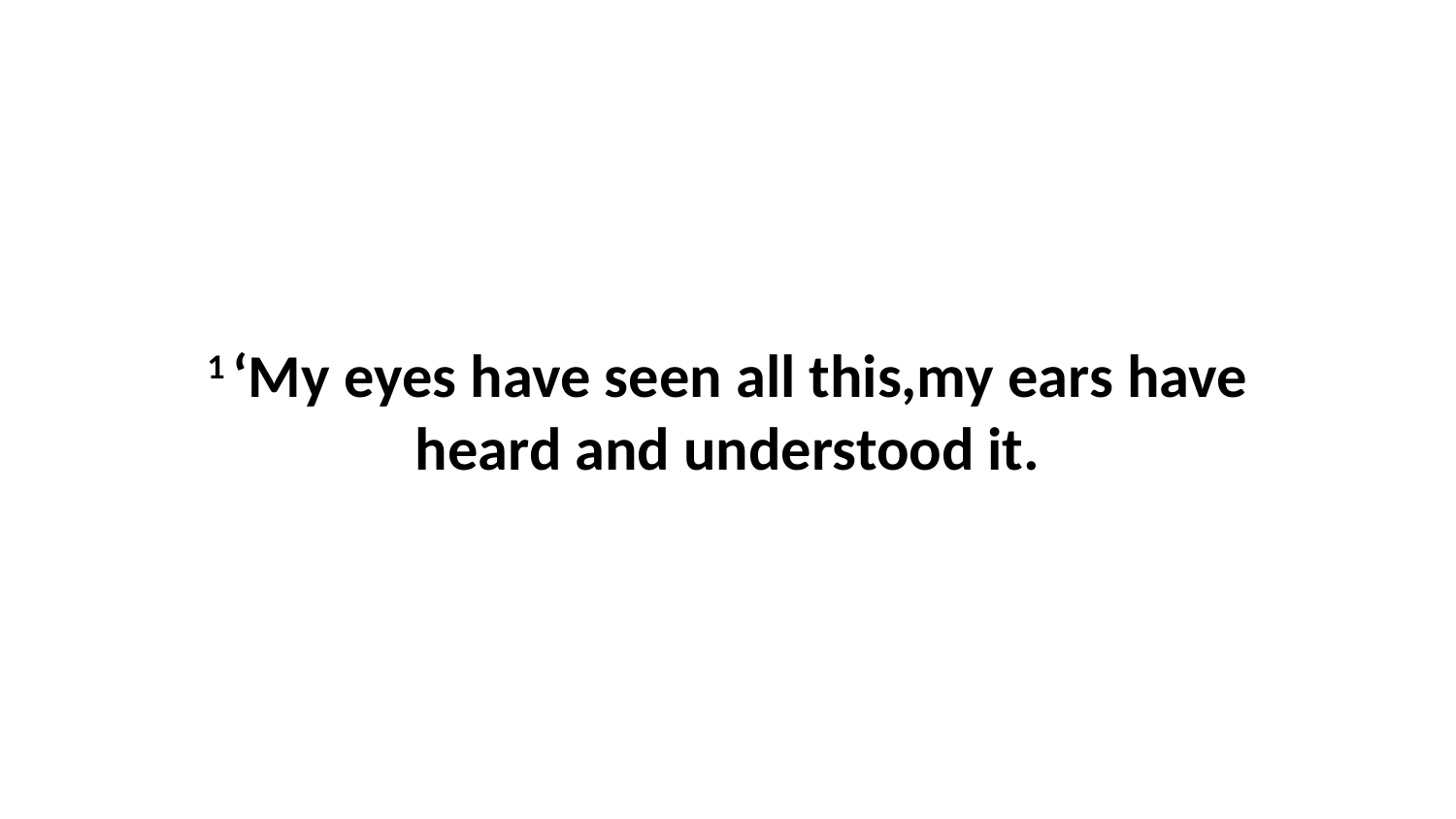

1 ‘My eyes have seen all this,my ears have heard and understood it.